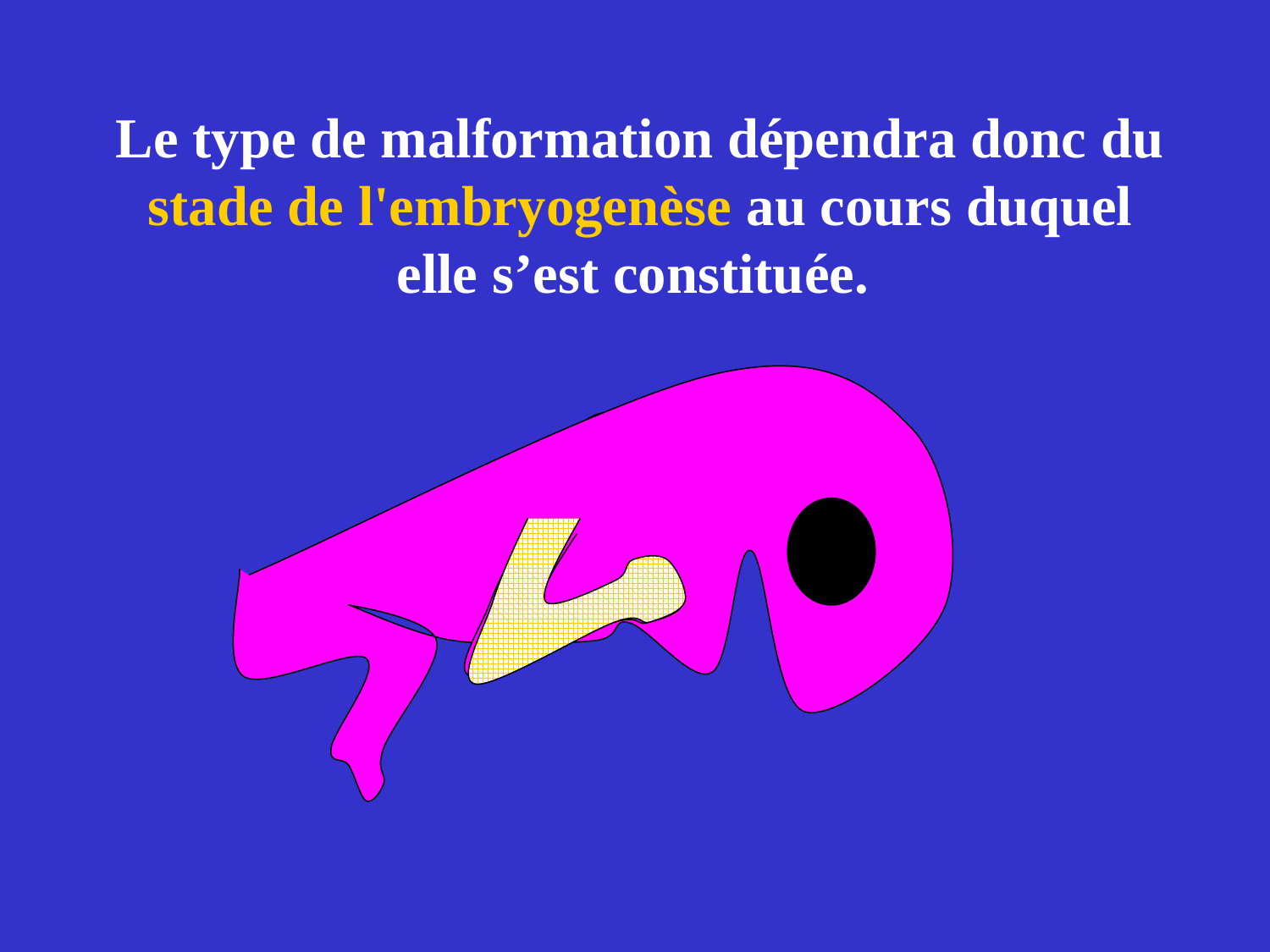

Le type de malformation dépendra donc du stade de l'embryogenèse au cours duquel elle s’est constituée.